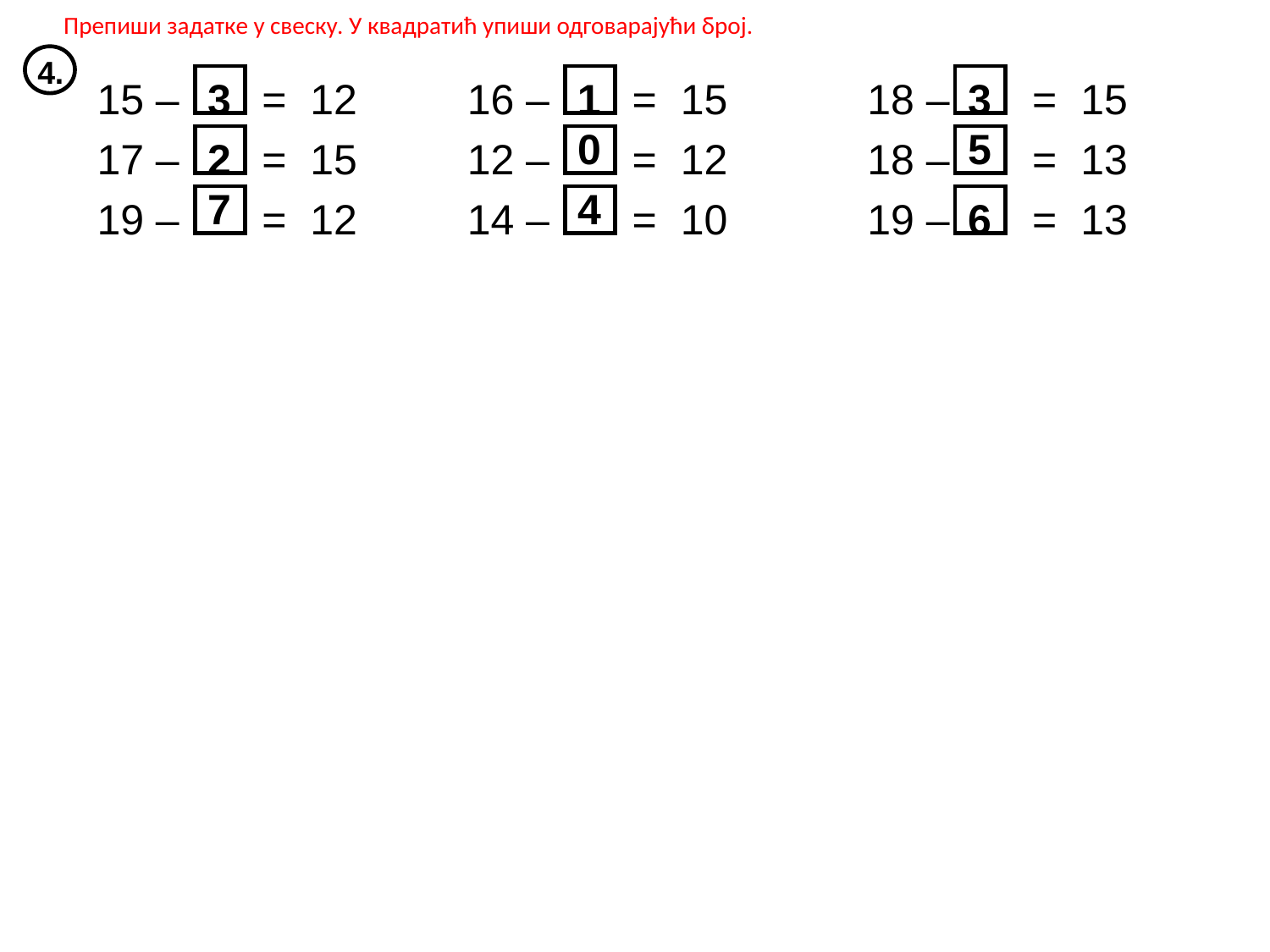

Препиши задатке у свеску. У квадратић упиши одговарајући број.

4.
15 –       =  12

3
16 –       =  15

1
18 –       =  15

3
0
5
17 –       =  15

2
12 –       =  12

18 –       =  13

7
4
19 –       =  12

14 –       =  10

19 –       =  13

6